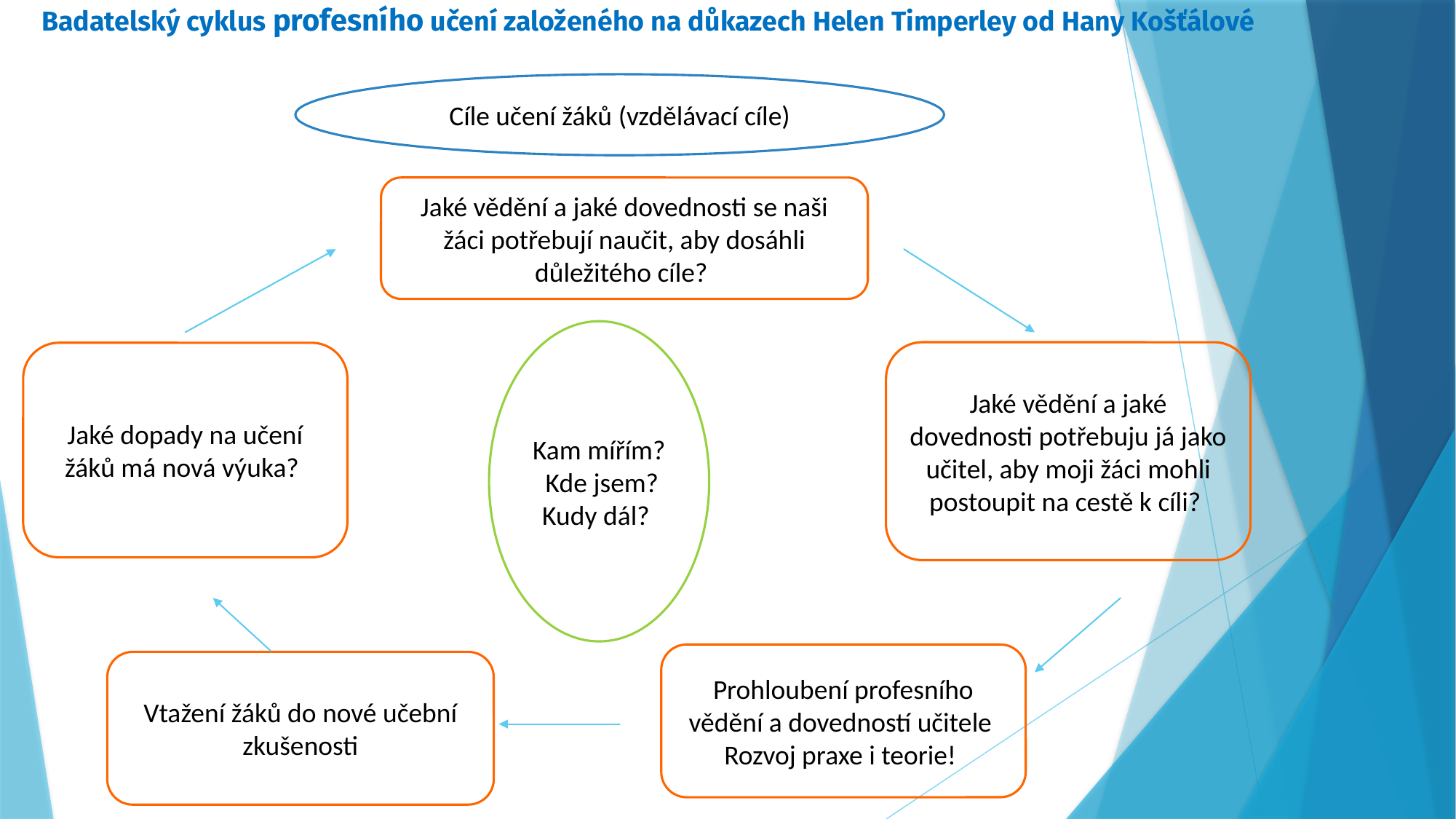

Badatelský cyklus profesního učení založeného na důkazech Helen Timperley od Hany Košťálové
Cíle učení žáků (vzdělávací cíle)
Jaké vědění a jaké dovednosti se naši žáci potřebují naučit, aby dosáhli důležitého cíle?
Kam mířím?
 Kde jsem? Kudy dál?
Jaké vědění a jaké dovednosti potřebuju já jako učitel, aby moji žáci mohli postoupit na cestě k cíli?
Jaké dopady na učení žáků má nová výuka?
Prohloubení profesního vědění a dovedností učitele
Rozvoj praxe i teorie!
Vtažení žáků do nové učební zkušenosti